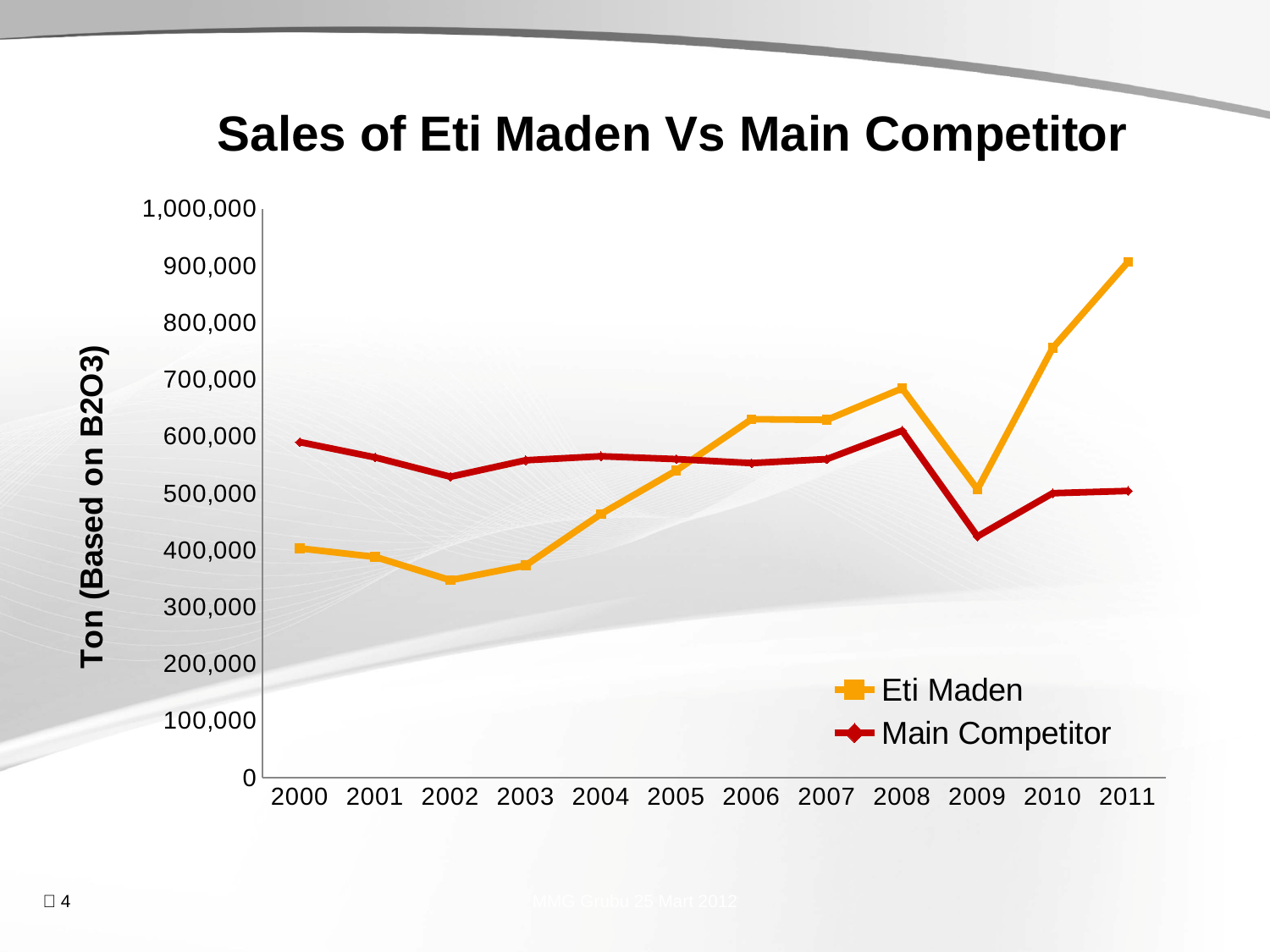

### Chart: Sales of Eti Maden Vs Main Competitor

| Category | Eti Maden | Main Competitor |
|---|---|---|
| 2000 | 403001.68299999984 | 590000.0 |
| 2001 | 387987.18 | 563000.0 |
| 2002 | 347050.228 | 529000.0 |
| 2003 | 373116.24 | 558000.0 |
| 2004 | 463419.264 | 565000.0 |
| 2005 | 539979.0879999996 | 560000.0 |
| 2006 | 630094.0 | 553000.0 |
| 2007 | 628978.9578513859 | 560000.0 |
| 2008 | 684292.4108181603 | 610000.0 |
| 2009 | 506964.50232871325 | 424000.0 |
| 2010 | 755522.7953419035 | 500000.0 |
| 2011 | 906621.2806694934 | 504000.0 |
MMG Grubu 25 Mart 2012